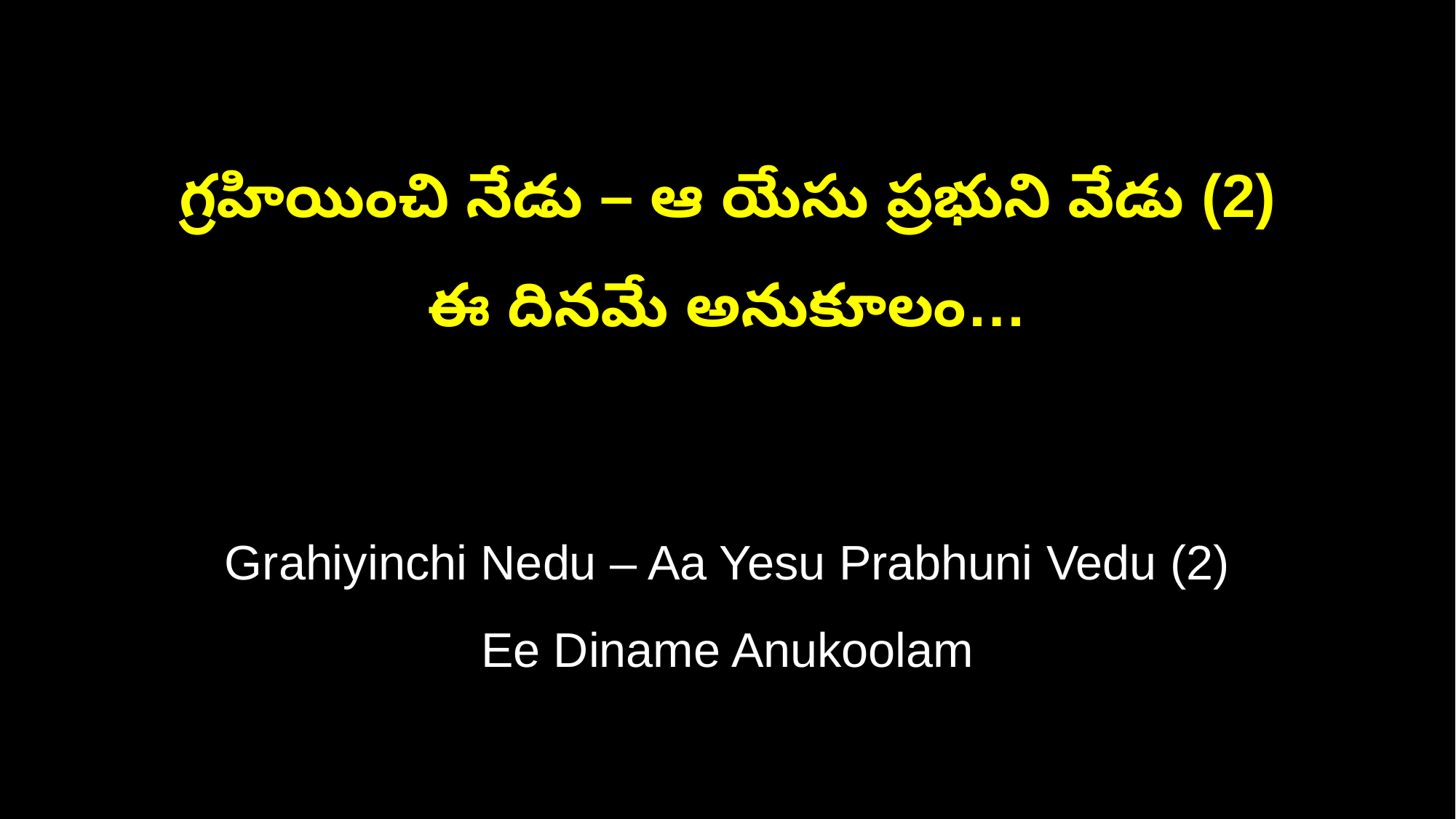

గ్రహియించి నేడు – ఆ యేసు ప్రభుని వేడు (2)
ఈ దినమే అనుకూలం…
Grahiyinchi Nedu – Aa Yesu Prabhuni Vedu (2)
Ee Diname Anukoolam